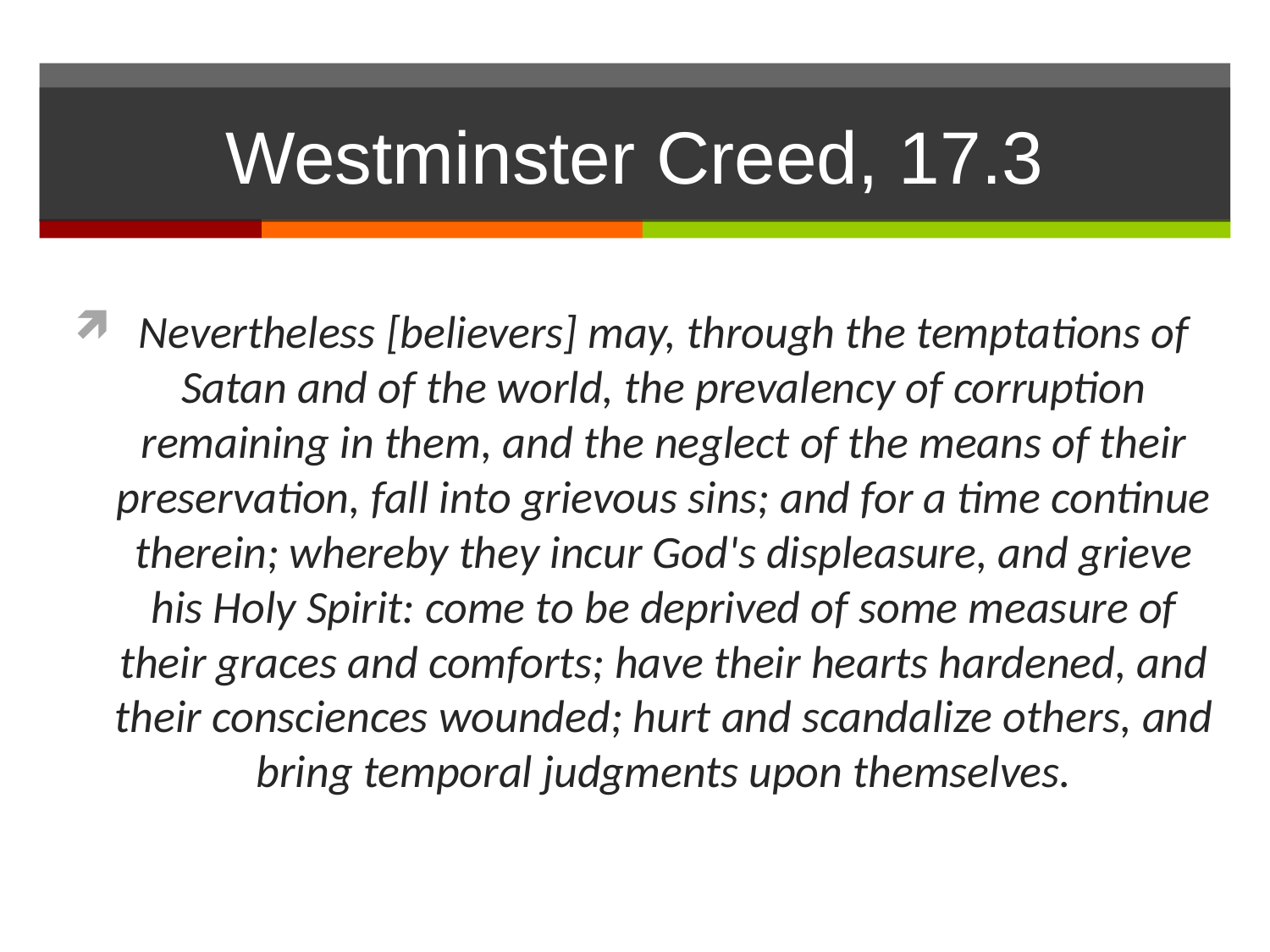

# Westminster Creed, 17.3
Nevertheless [believers] may, through the temptations of Satan and of the world, the prevalency of corruption remaining in them, and the neglect of the means of their preservation, fall into grievous sins; and for a time continue therein; whereby they incur God's displeasure, and grieve his Holy Spirit: come to be deprived of some measure of their graces and comforts; have their hearts hardened, and their consciences wounded; hurt and scandalize others, and bring temporal judgments upon themselves.